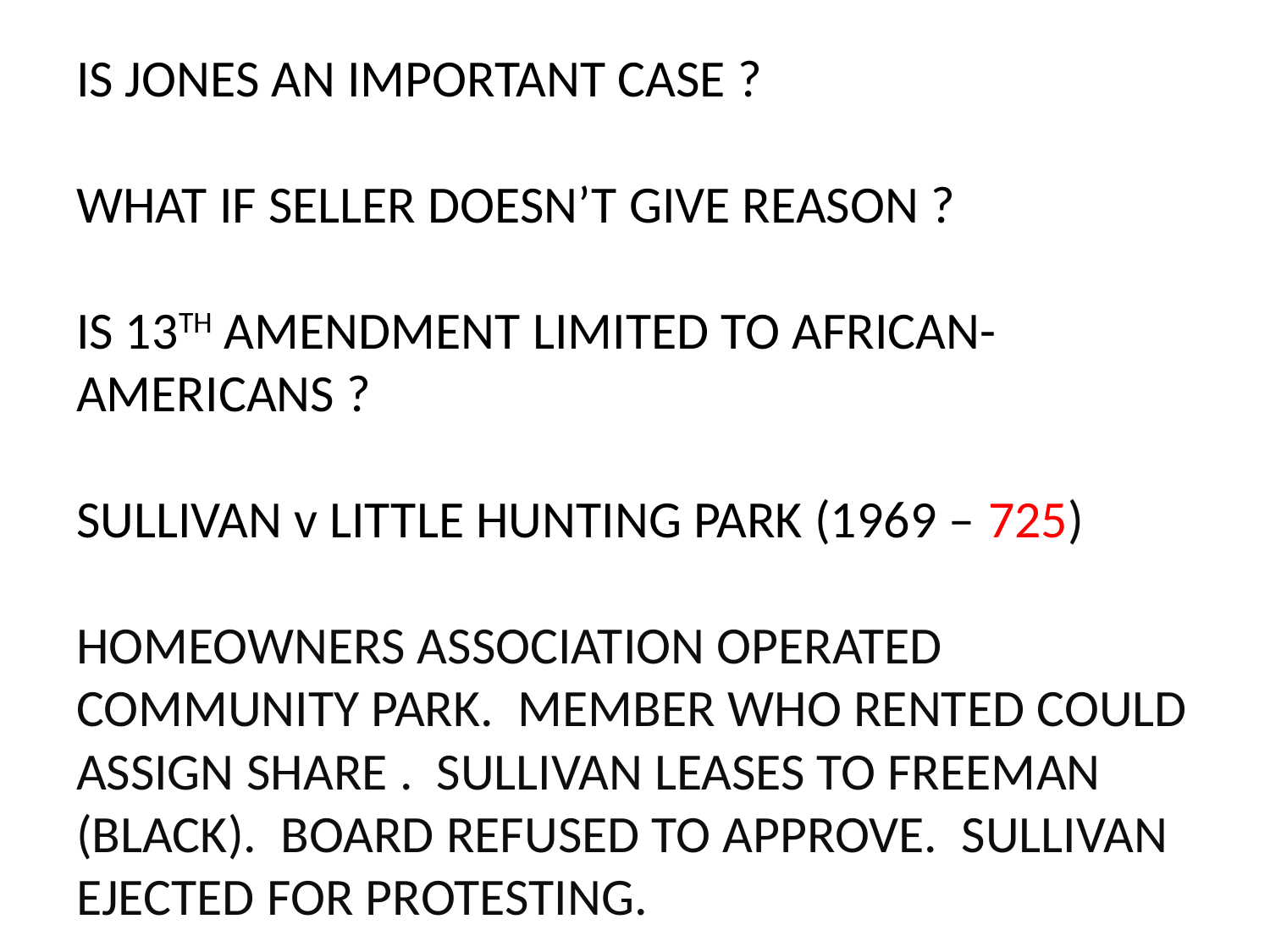

# IS JONES AN IMPORTANT CASE ? WHAT IF SELLER DOESN’T GIVE REASON ? IS 13TH AMENDMENT LIMITED TO AFRICAN-AMERICANS ? SULLIVAN v LITTLE HUNTING PARK (1969 – 725) HOMEOWNERS ASSOCIATION OPERATED COMMUNITY PARK.  MEMBER WHO RENTED COULD ASSIGN SHARE .  SULLIVAN LEASES TO FREEMAN (BLACK).  BOARD REFUSED TO APPROVE.  SULLIVAN EJECTED FOR PROTESTING.